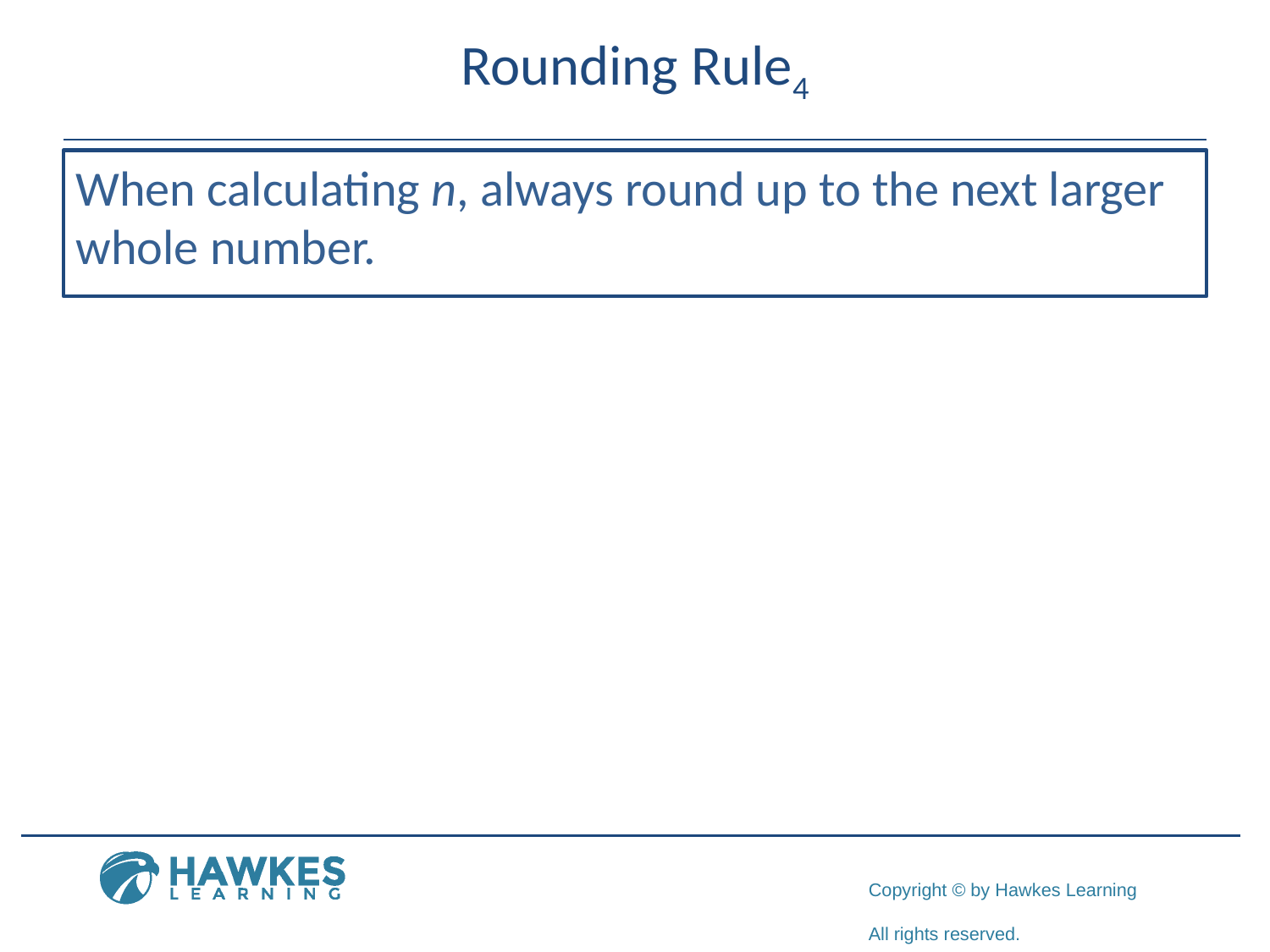

# Rounding Rule4
When calculating n, always round up to the next larger whole number.